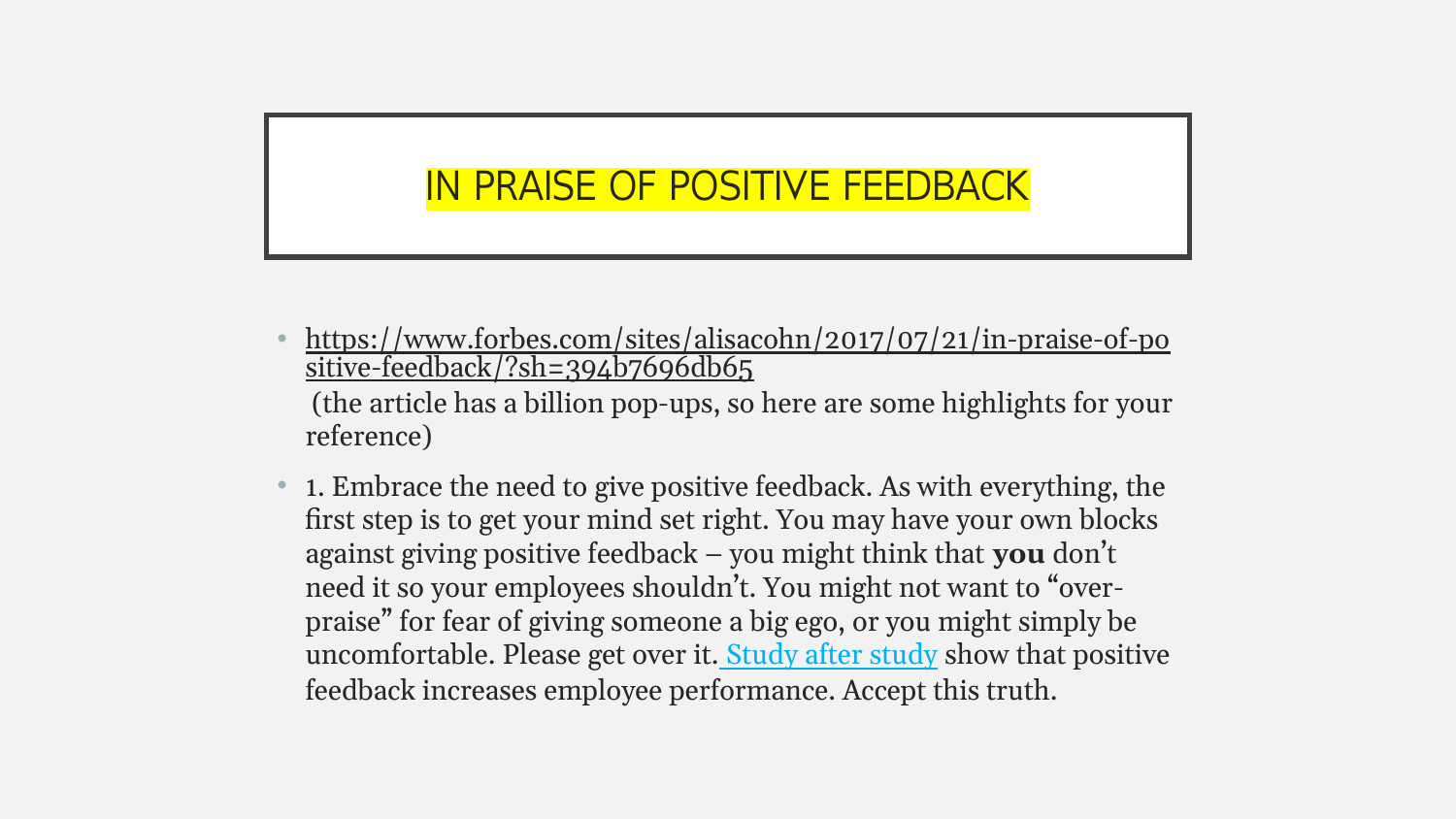

# IN PRAISE OF POSITIVE FEEDBACK
https://www.forbes.com/sites/alisacohn/2017/07/21/in-praise-of-positive-feedback/?sh=394b7696db65 (the article has a billion pop-ups, so here are some highlights for your reference)
1. Embrace the need to give positive feedback. As with everything, the first step is to get your mind set right. You may have your own blocks against giving positive feedback – you might think that you don’t need it so your employees shouldn’t. You might not want to “over-praise” for fear of giving someone a big ego, or you might simply be uncomfortable. Please get over it. Study after study show that positive feedback increases employee performance. Accept this truth.